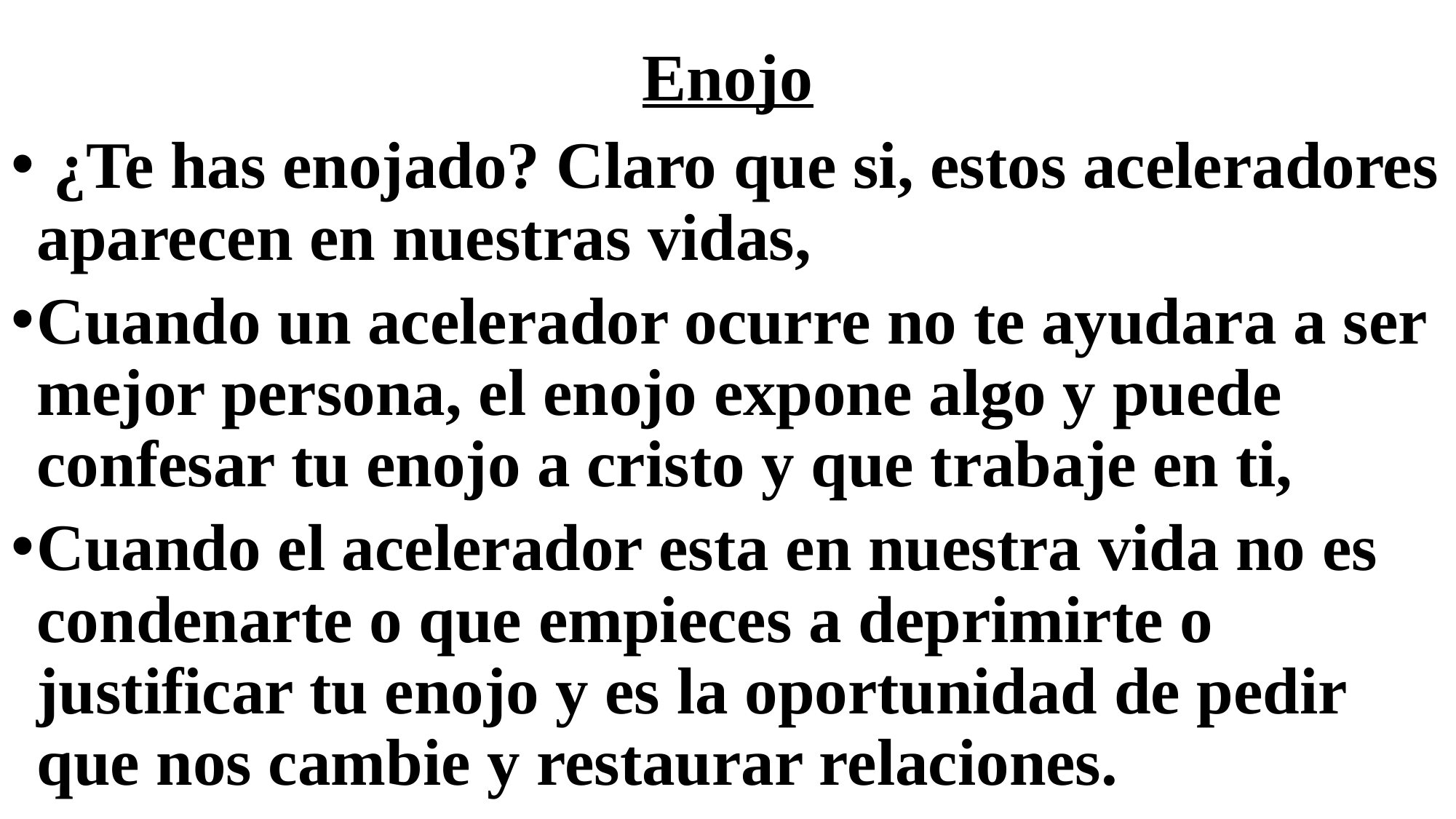

# Enojo
 ¿Te has enojado? Claro que si, estos aceleradores aparecen en nuestras vidas,
Cuando un acelerador ocurre no te ayudara a ser mejor persona, el enojo expone algo y puede confesar tu enojo a cristo y que trabaje en ti,
Cuando el acelerador esta en nuestra vida no es condenarte o que empieces a deprimirte o justificar tu enojo y es la oportunidad de pedir que nos cambie y restaurar relaciones.